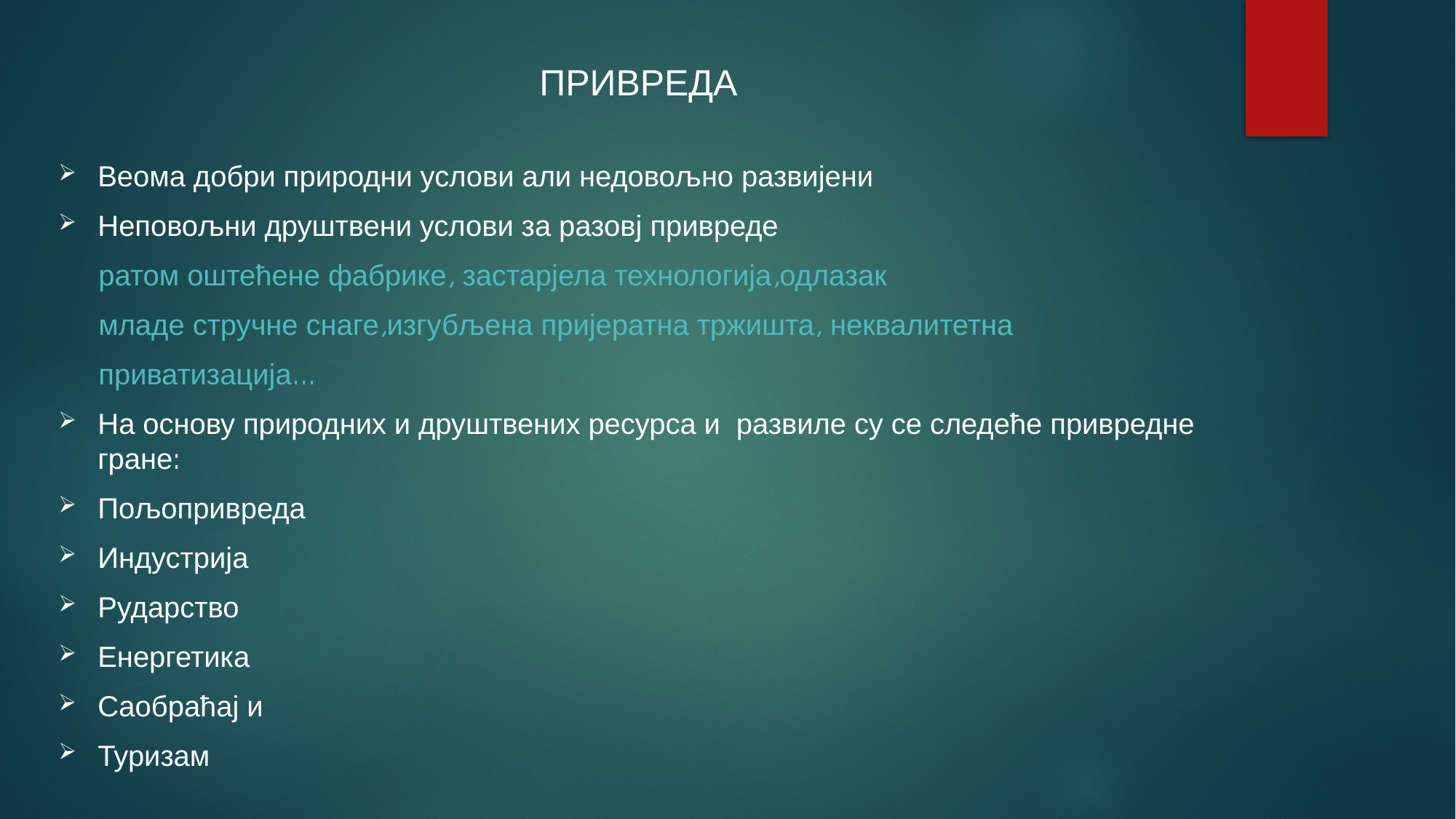

# ПРИВРЕДА
Веома добри природни услови али недовољно развијени
Неповољни друштвени услови за разовј привреде
     ратом оштећене фабрике, застарјела технологија,одлазак
     младе стручне снаге,изгубљена пријератна тржишта, неквалитетна
     приватизација...
На основу природних и друштвених ресурса и  развиле су се следеће привредне гране:
Пољопривреда
Индустрија
Рударство
Енергетика
Саобраћај и
Туризам